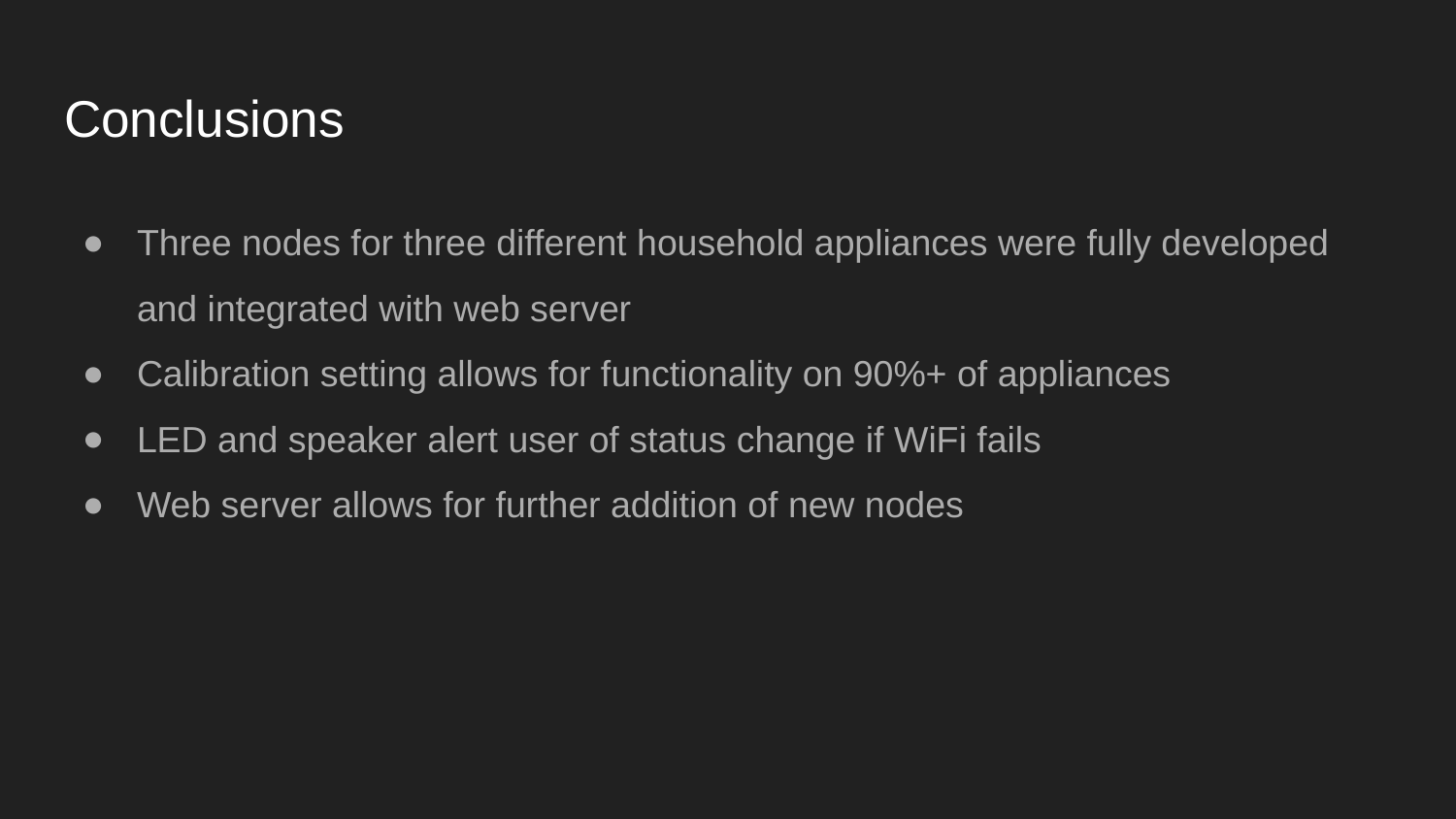

# Conclusions
Three nodes for three different household appliances were fully developed and integrated with web server
Calibration setting allows for functionality on 90%+ of appliances
LED and speaker alert user of status change if WiFi fails
Web server allows for further addition of new nodes